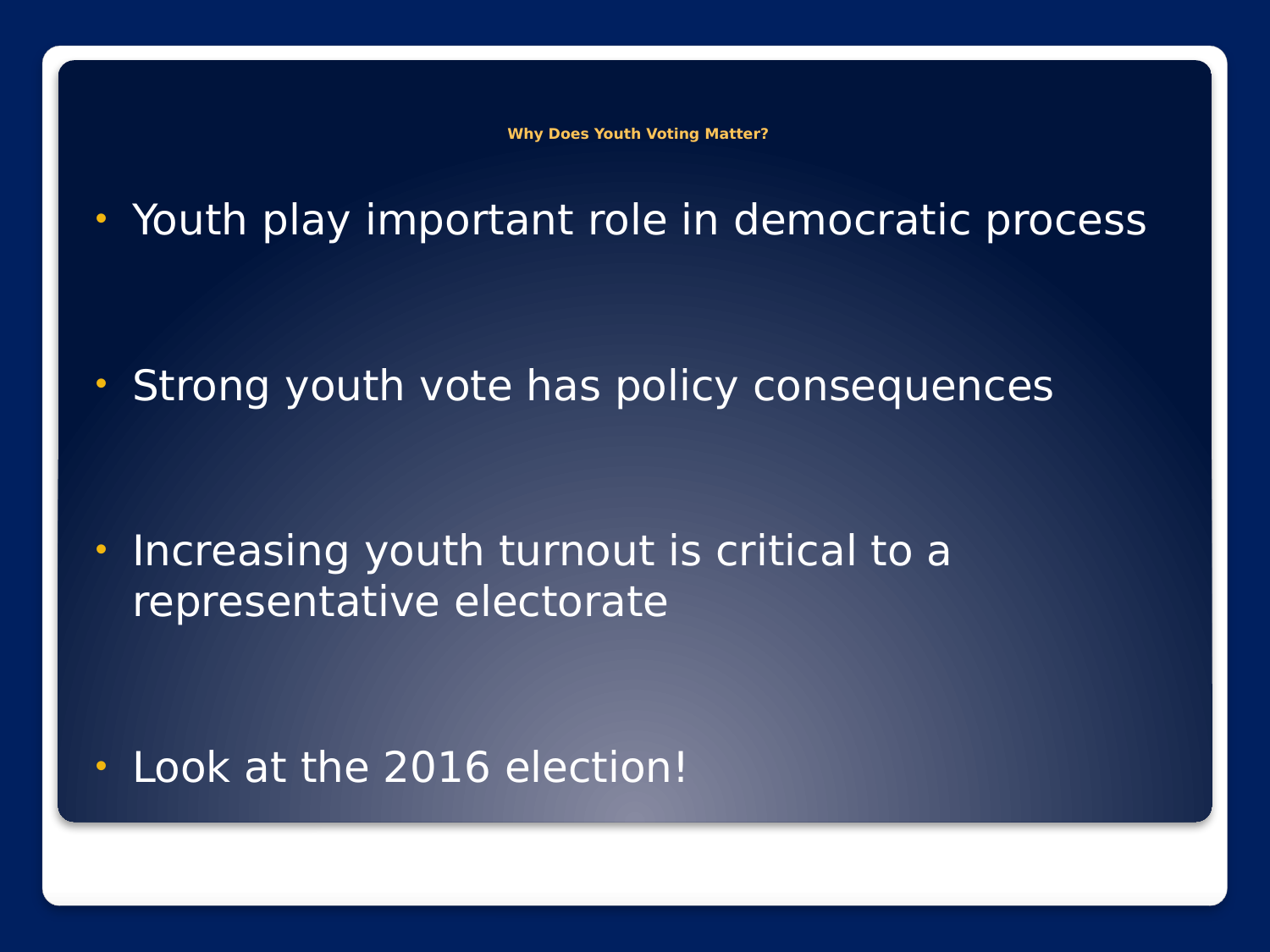

# Why Does Youth Voting Matter?
Youth play important role in democratic process

Strong youth vote has policy consequences

Increasing youth turnout is critical to a representative electorate

Look at the 2016 election!